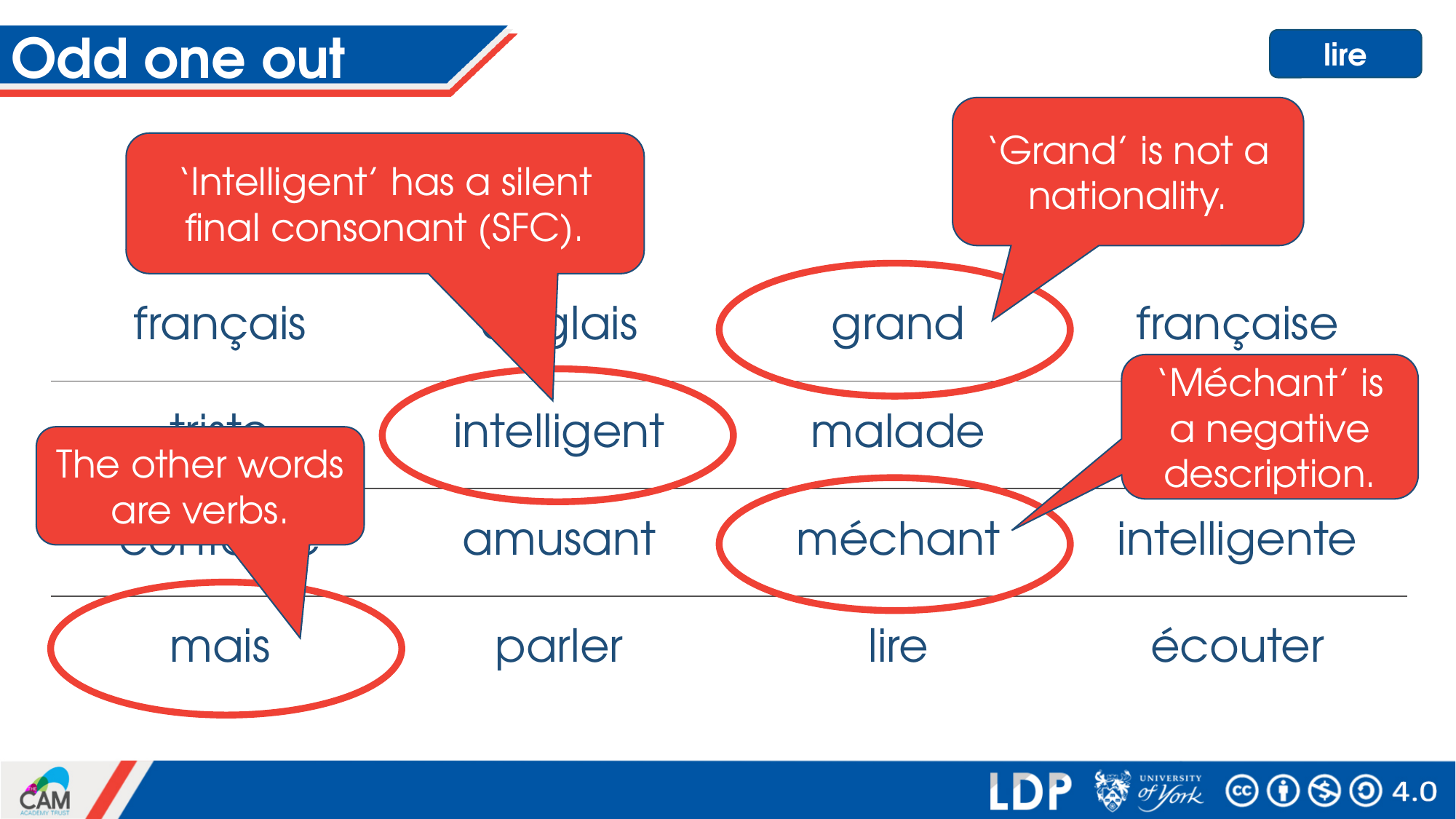

# Odd one out
lire
‘Grand’ is not a nationality.
‘Intelligent’ has a silent final consonant (SFC).

| français | anglais | grand | française |
| --- | --- | --- | --- |
| triste | intelligent | malade | calme |
| contente | amusant | méchant | intelligente |
| mais | parler | lire | écouter |
‘Méchant’ is a negative description.

The other words are verbs.